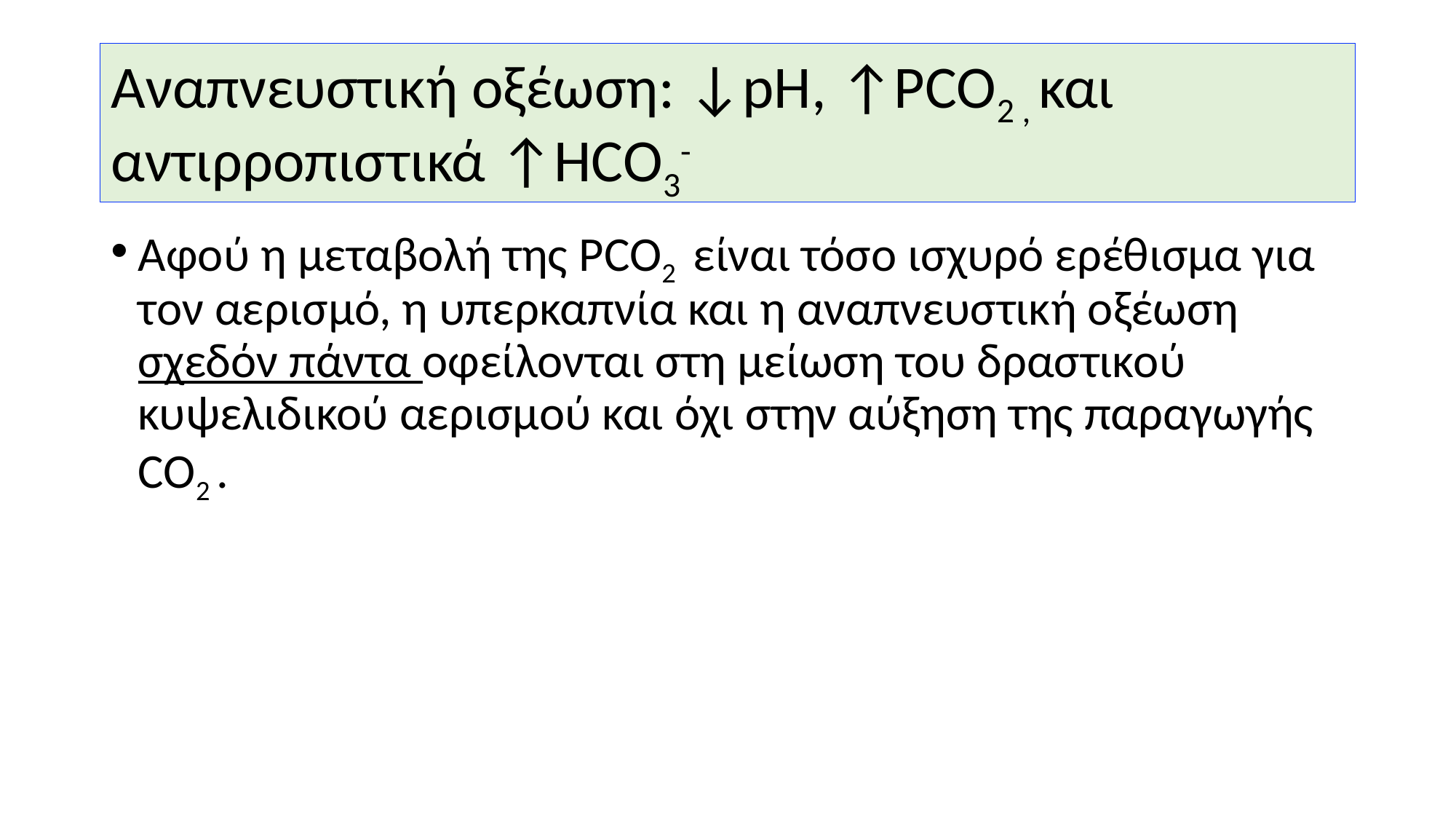

# Αναπνευστική οξέωση: ↓pH, ↑PCO2 , και αντιρροπιστικά ↑HCO3-
Αφού η μεταβολή της PCO2  είναι τόσο ισχυρό ερέθισμα για τον αερισμό, η υπερκαπνία και η αναπνευστική οξέωση σχεδόν πάντα οφείλονται στη μείωση του δραστικού κυψελιδικού αερισμού και όχι στην αύξηση της παραγωγής CO2 .